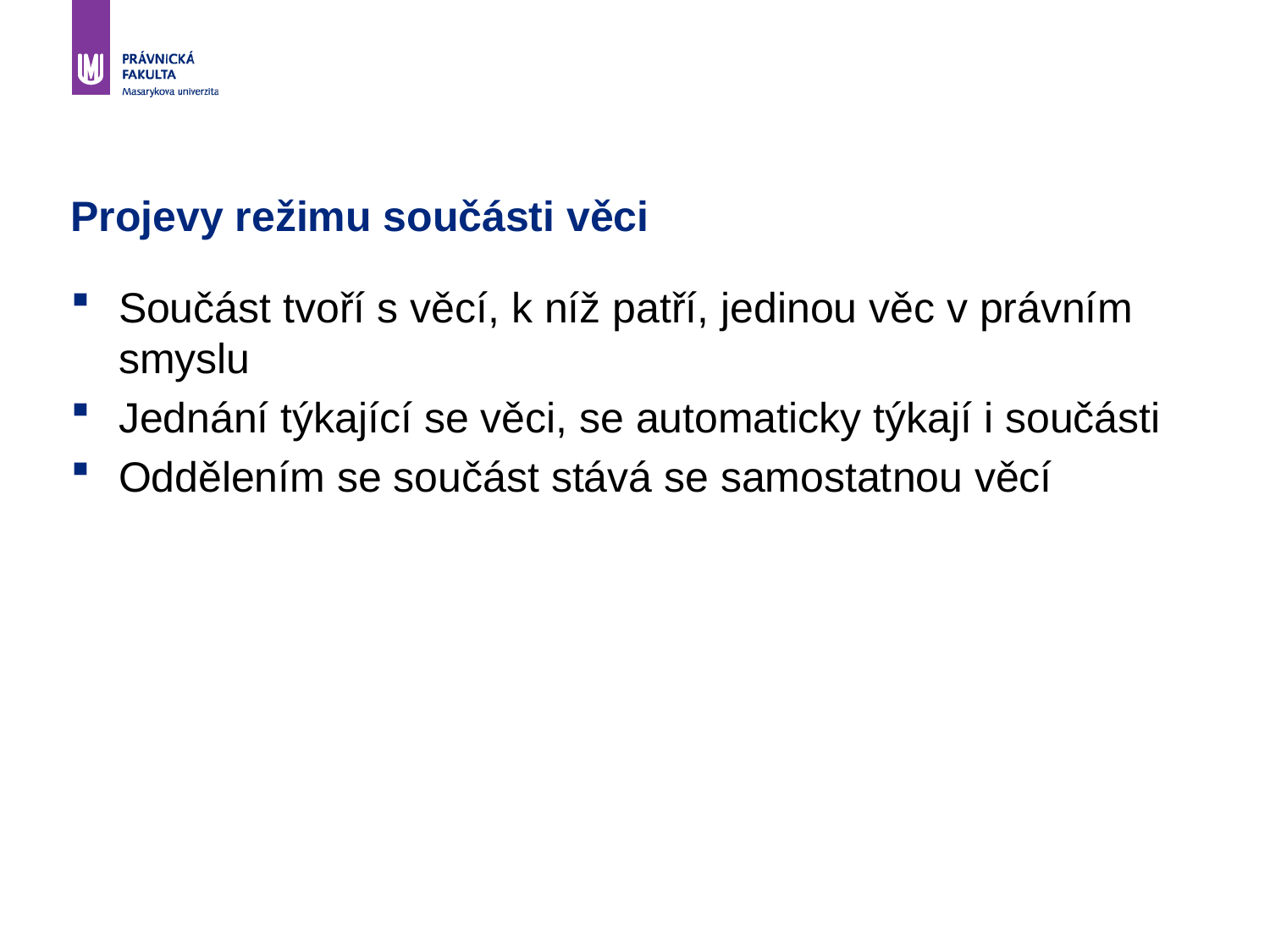

# Projevy režimu součásti věci
Součást tvoří s věcí, k níž patří, jedinou věc v právním smyslu
Jednání týkající se věci, se automaticky týkají i součásti
Oddělením se součást stává se samostatnou věcí